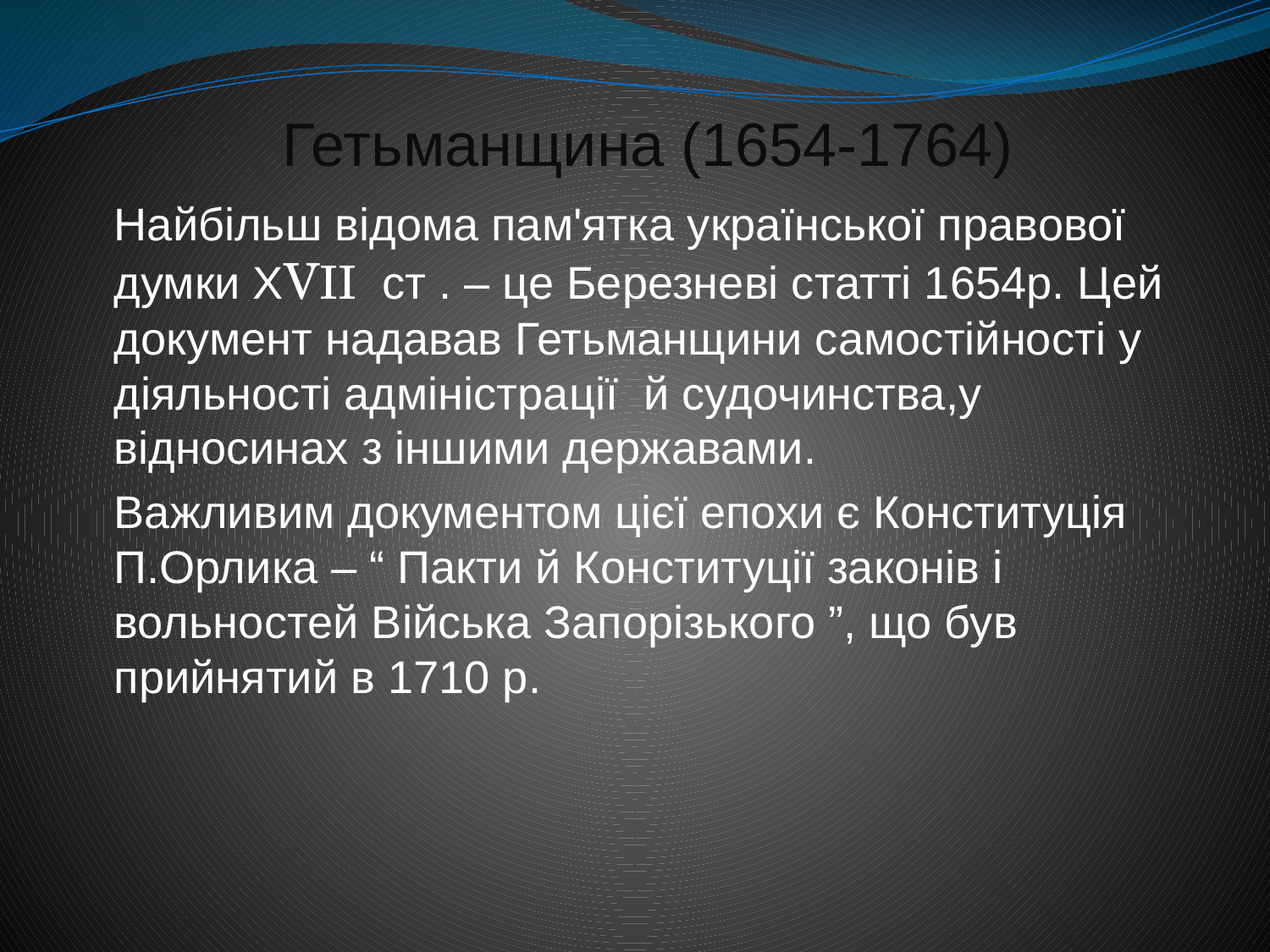

# Гетьманщина (1654-1764)
   Найбільш відома пам'ятка української правової думки ХVII  ст . – це Березневі статті 1654р. Цей документ надавав Гетьманщини самостійності у діяльності адміністрації  й судочинства,у відносинах з іншими державами.
   Важливим документом цієї епохи є Конституція    П.Орлика – “ Пакти й Конституції законів і вольностей Війська Запорізького ”, що був прийнятий в 1710 р.